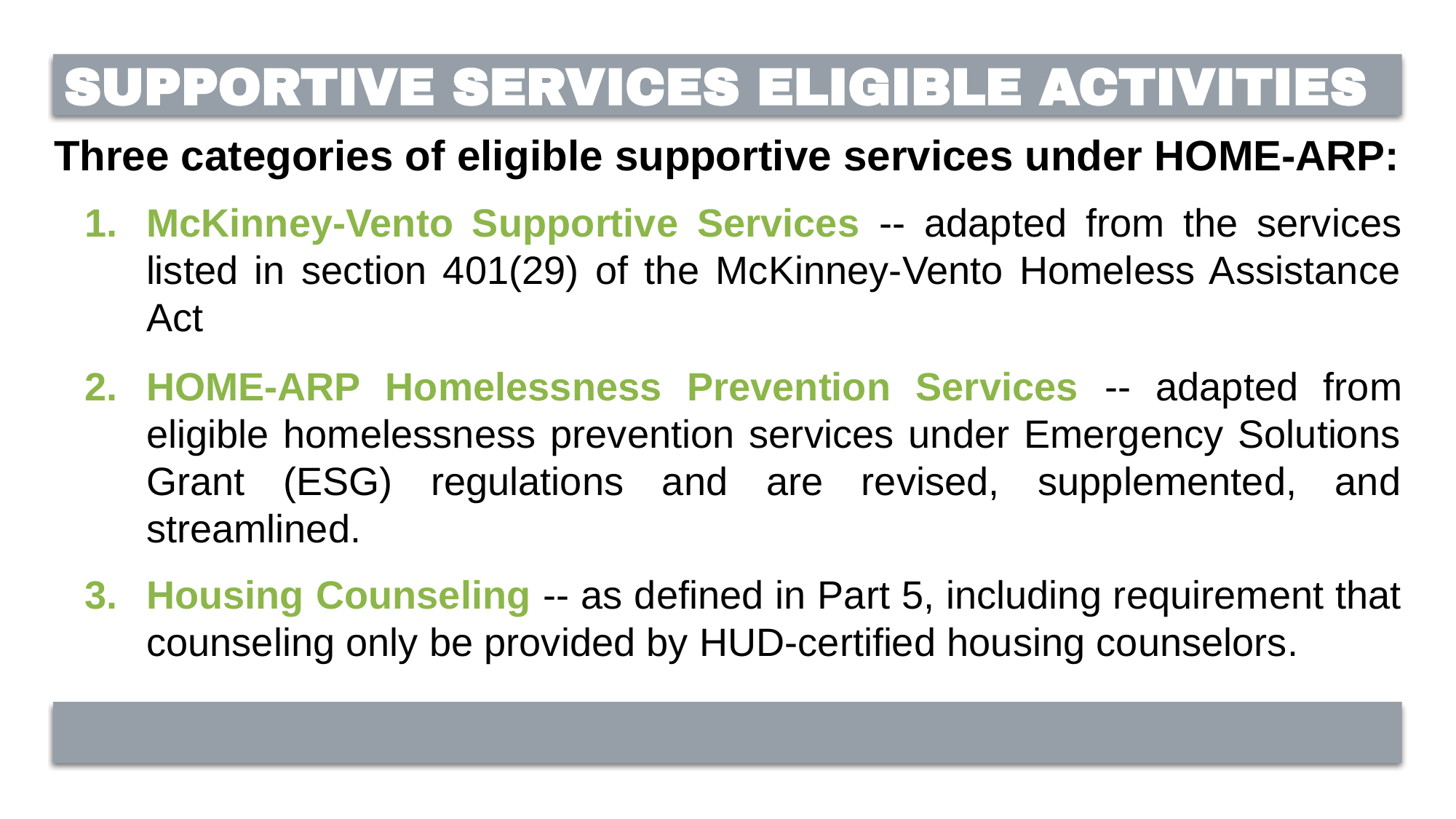

SUPPORTIVE SERVICES ELIGIBLE ACTIVITIES

  Three categories of eligible supportive services under HOME-ARP:

McKinney-Vento Supportive Services -- adapted from the services listed in section 401(29) of the McKinney-Vento Homeless Assistance Act

HOME-ARP Homelessness Prevention Services -- adapted from eligible homelessness prevention services under Emergency Solutions Grant (ESG) regulations and are revised, supplemented, and streamlined.

Housing Counseling -- as defined in Part 5, including requirement that counseling only be provided by HUD-certified housing counselors.